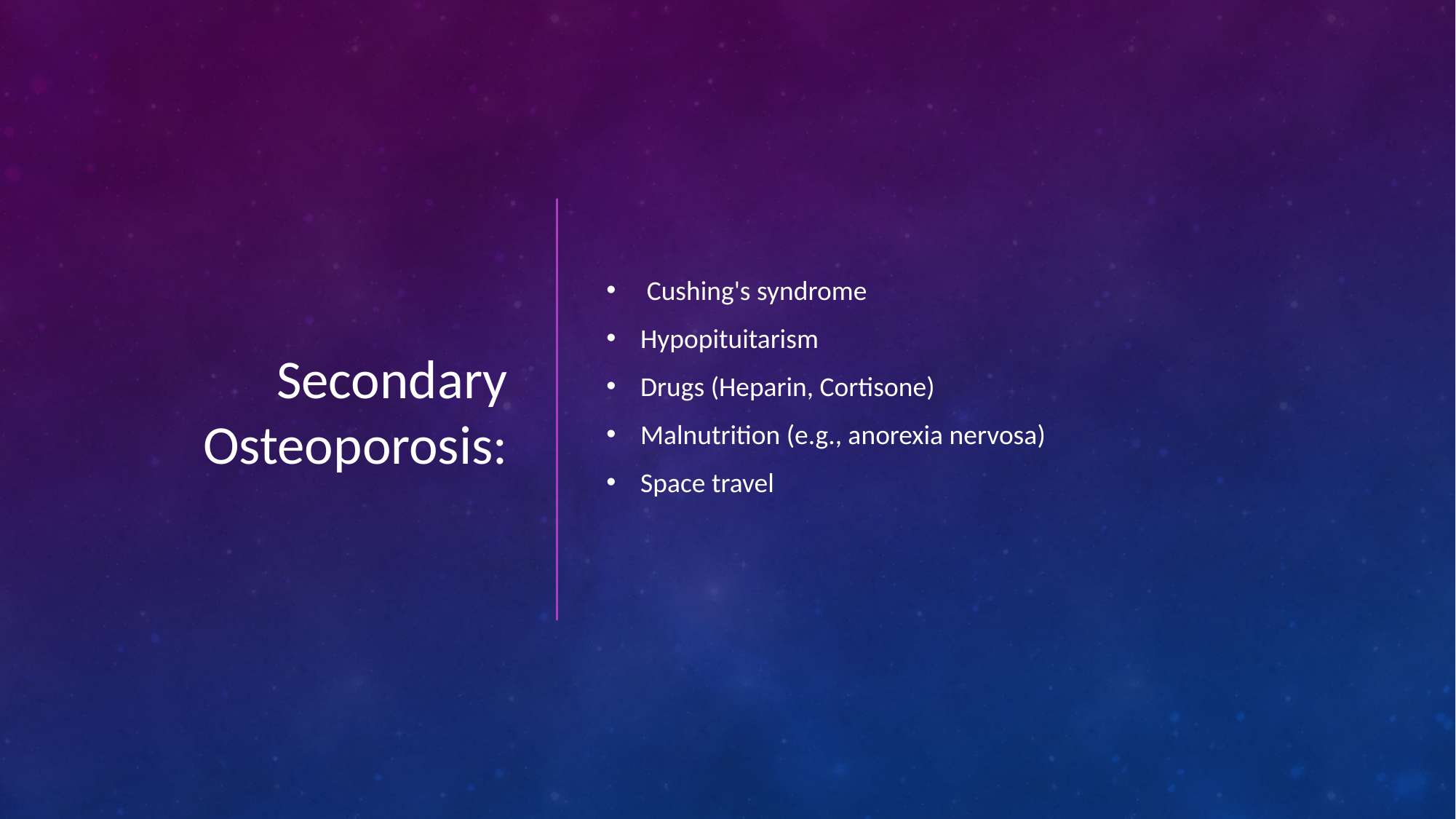

# Secondary Osteoporosis:
 Cushing's syndrome
Hypopituitarism
Drugs (Heparin, Cortisone)
Malnutrition (e.g., anorexia nervosa)
Space travel